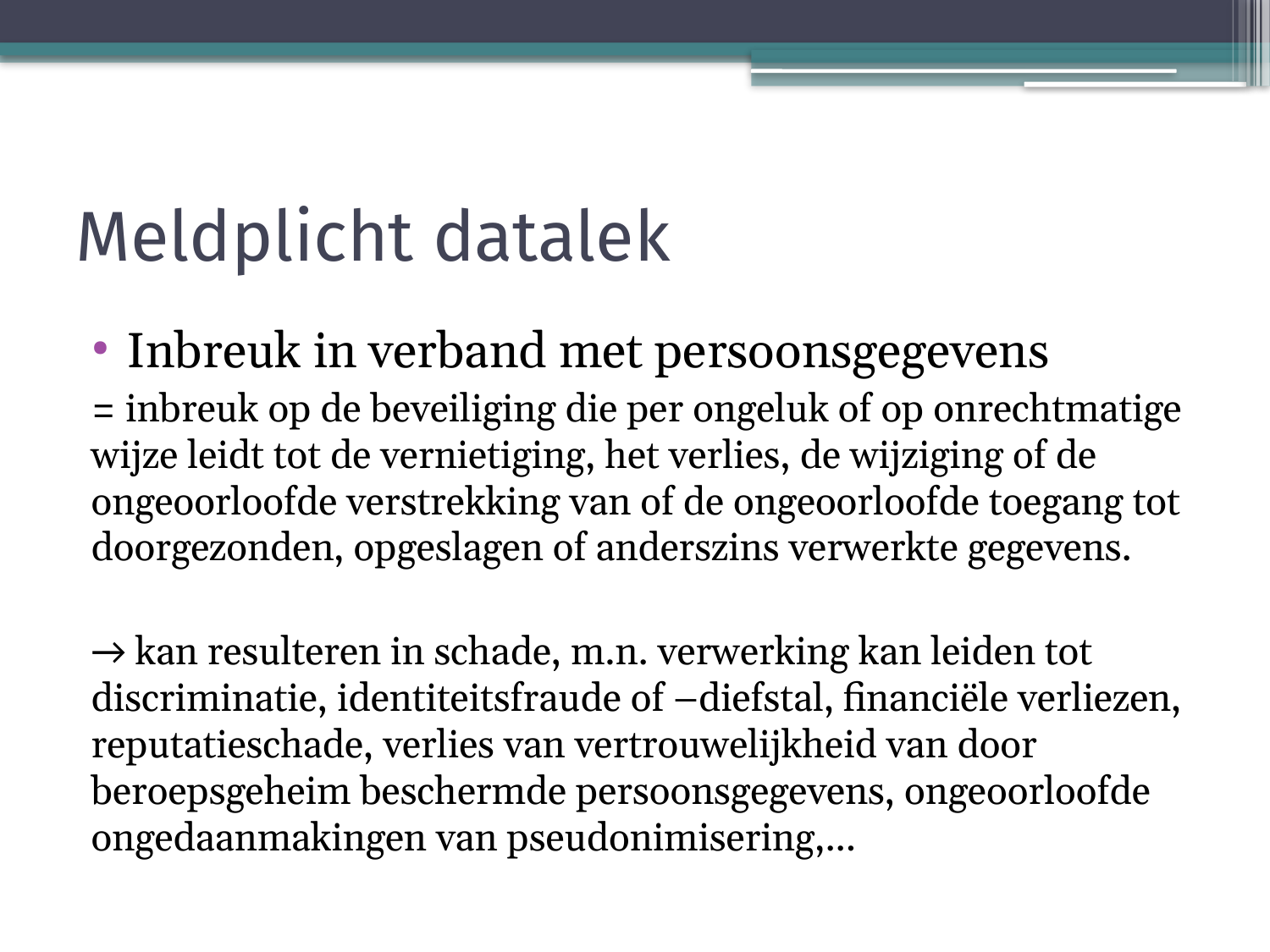

# Meldplicht datalek
Inbreuk in verband met persoonsgegevens
= inbreuk op de beveiliging die per ongeluk of op onrechtmatige wijze leidt tot de vernietiging, het verlies, de wijziging of de ongeoorloofde verstrekking van of de ongeoorloofde toegang tot doorgezonden, opgeslagen of anderszins verwerkte gegevens.

→ kan resulteren in schade, m.n. verwerking kan leiden tot discriminatie, identiteitsfraude of –diefstal, financiële verliezen, reputatieschade, verlies van vertrouwelijkheid van door beroepsgeheim beschermde persoonsgegevens, ongeoorloofde ongedaanmakingen van pseudonimisering,...